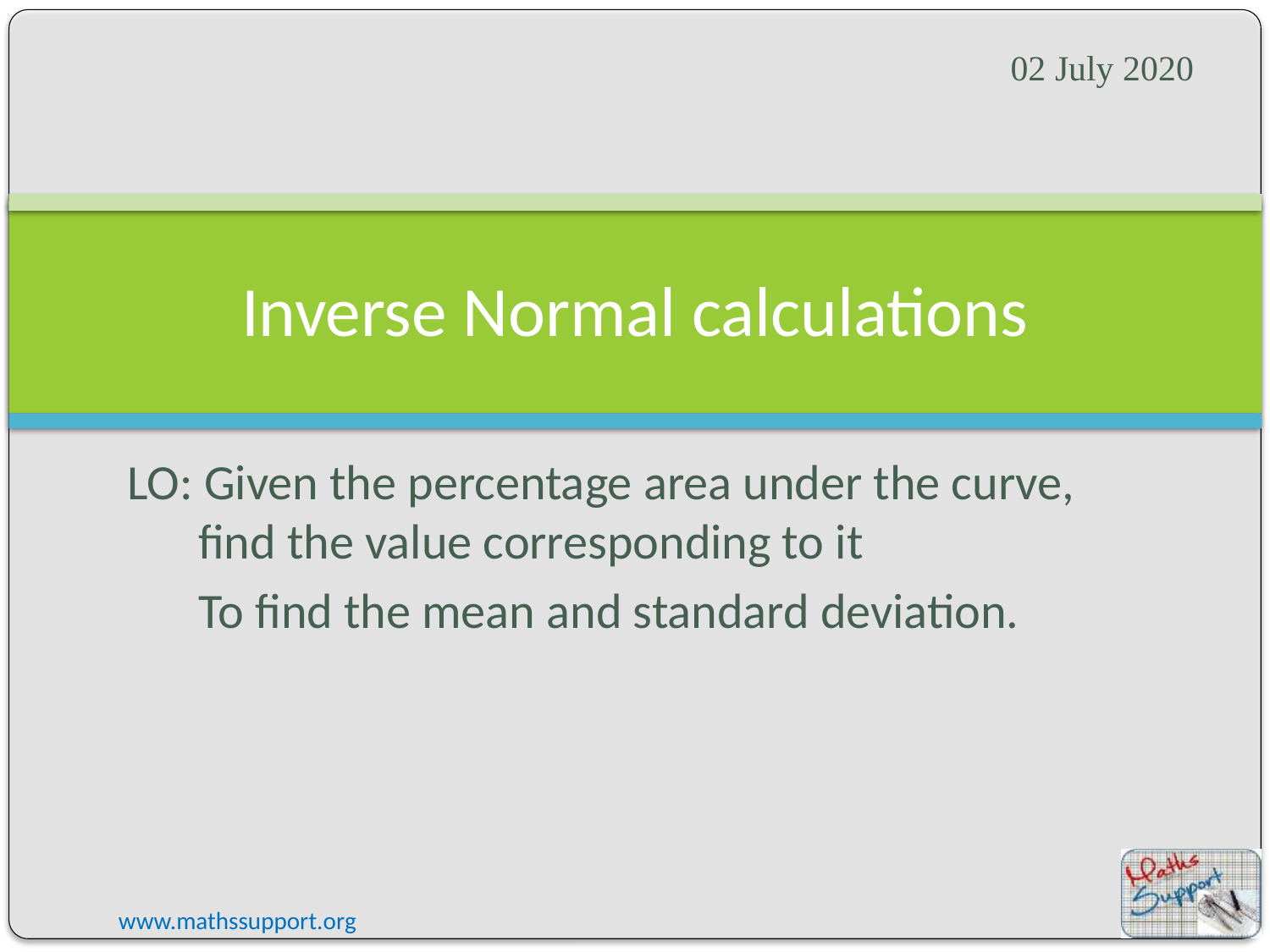

02 July 2020
# Inverse Normal calculations
LO: Given the percentage area under the curve, find the value corresponding to it
To find the mean and standard deviation.